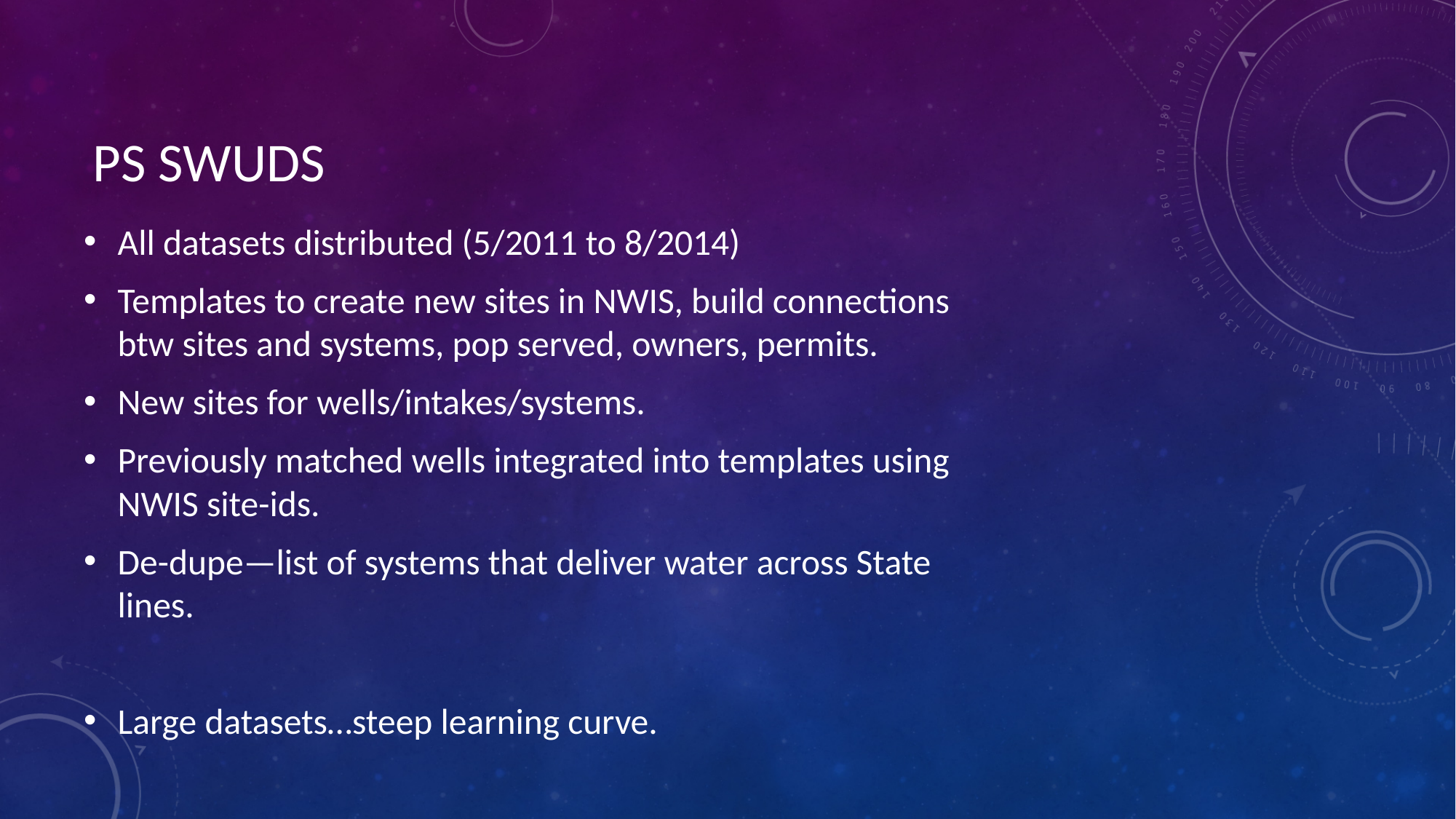

# PS SWUDS
All datasets distributed (5/2011 to 8/2014)
Templates to create new sites in NWIS, build connections btw sites and systems, pop served, owners, permits.
New sites for wells/intakes/systems.
Previously matched wells integrated into templates using NWIS site-ids.
De-dupe—list of systems that deliver water across State lines.

Large datasets…steep learning curve.